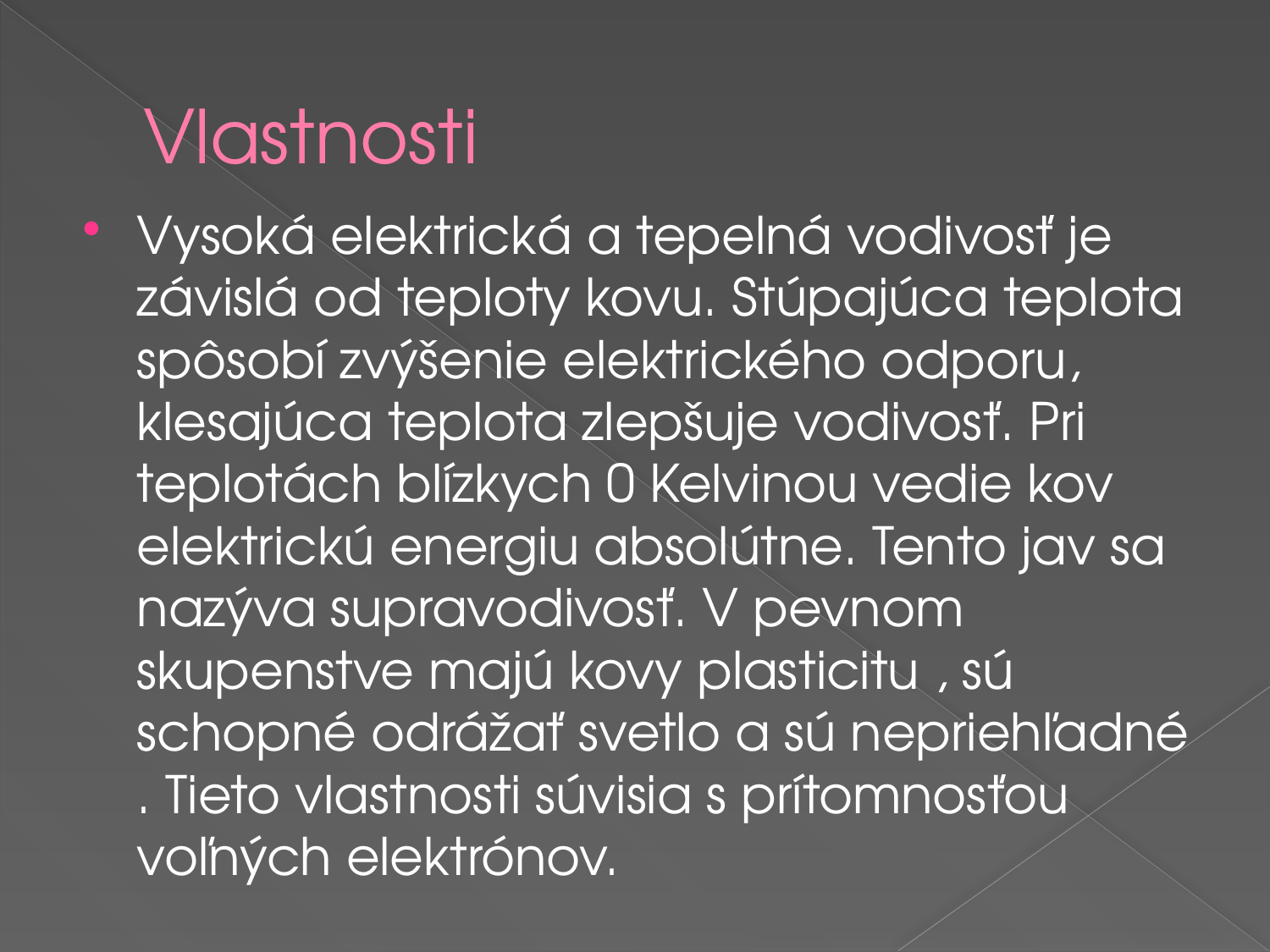

# Vlastnosti
Vysoká elektrická a tepelná vodivosť je závislá od teploty kovu. Stúpajúca teplota spôsobí zvýšenie elektrického odporu, klesajúca teplota zlepšuje vodivosť. Pri teplotách blízkych 0 Kelvinou vedie kov elektrickú energiu absolútne. Tento jav sa nazýva supravodivosť. V pevnom skupenstve majú kovy plasticitu , sú schopné odrážať svetlo a sú nepriehľadné . Tieto vlastnosti súvisia s prítomnosťou voľných elektrónov.